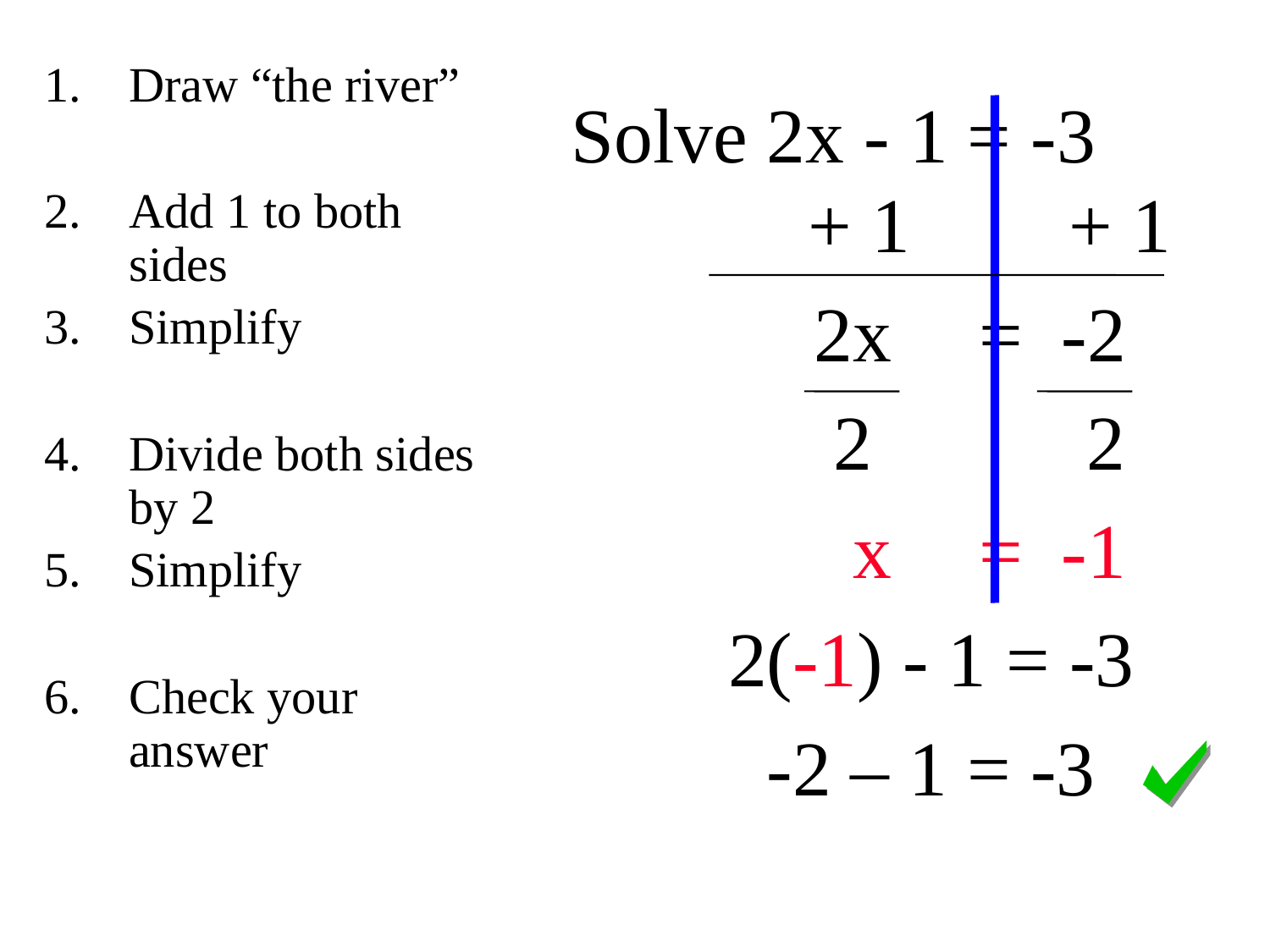

Draw “the river”

Add 1 to both sides
Simplify

Divide both sides by 2
Simplify

Check your answer
# Solve 2x - 1 = -3

      + 1	  + 1
    2x     =  -2
     2           2
      x     =  -1
2(-1) - 1 = -3
-2 – 1 = -3